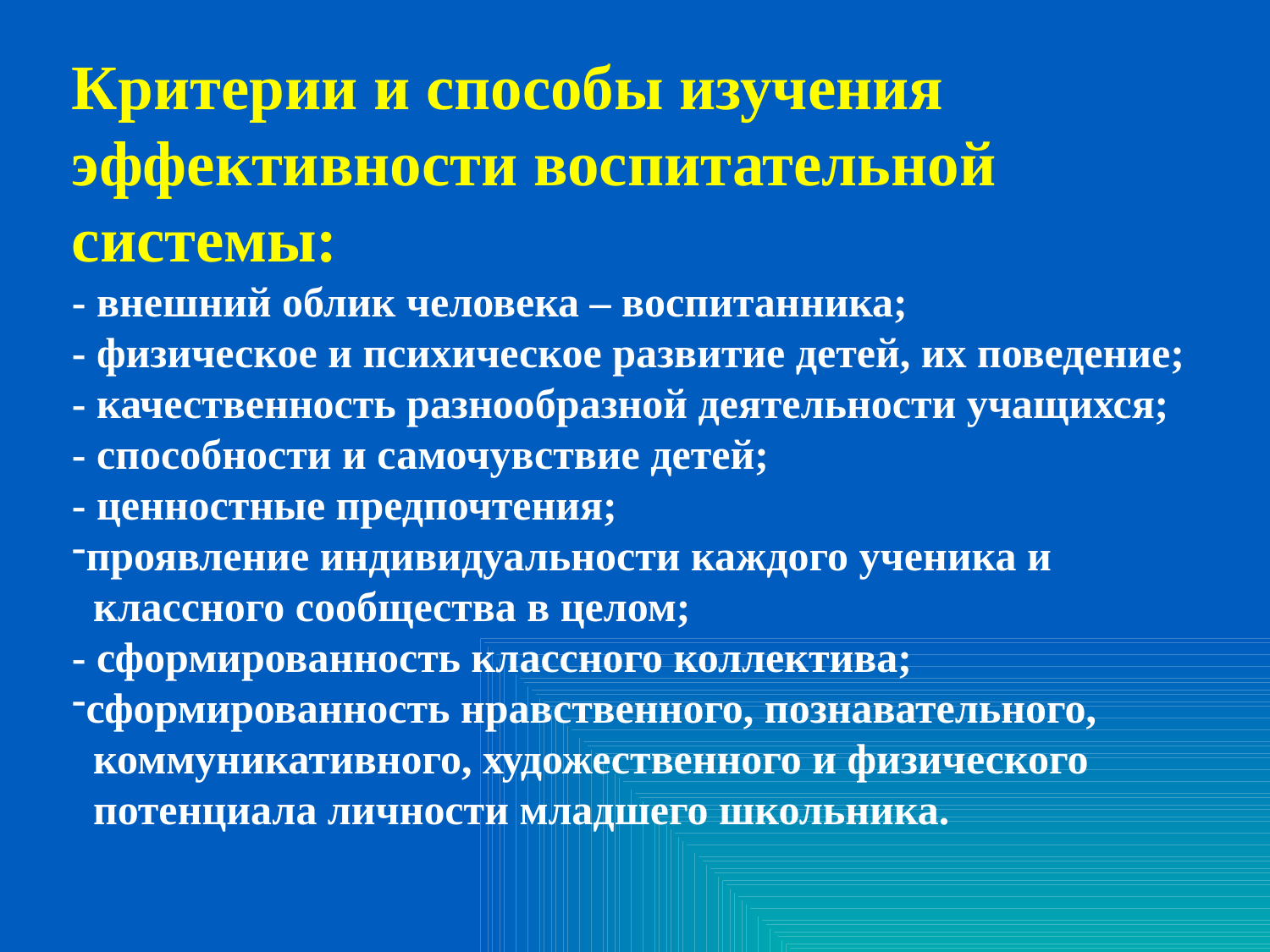

Критерии и способы изучения эффективности воспитательной системы:
- внешний облик человека – воспитанника;
- физическое и психическое развитие детей, их поведение;
- качественность разнообразной деятельности учащихся;
- способности и самочувствие детей;
- ценностные предпочтения;
проявление индивидуальности каждого ученика и
  классного сообщества в целом;
- сформированность классного коллектива;
сформированность нравственного, познавательного,
  коммуникативного, художественного и физического
  потенциала личности младшего школьника.